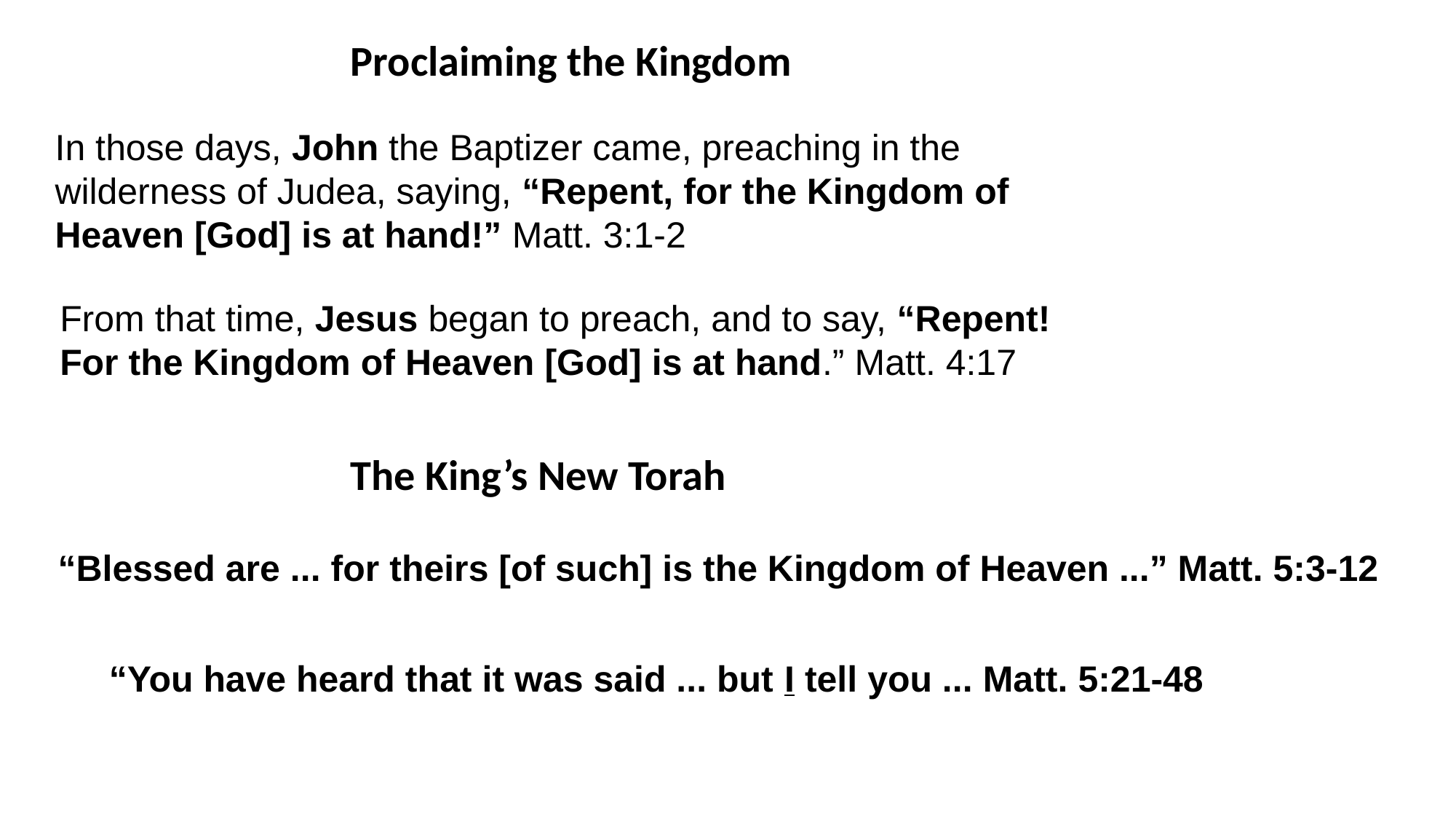

Proclaiming the Kingdom
In those days, John the Baptizer came, preaching in the wilderness of Judea, saying, “Repent, for the Kingdom of Heaven [God] is at hand!” Matt. 3:1-2
From that time, Jesus began to preach, and to say, “Repent! For the Kingdom of Heaven [God] is at hand.” Matt. 4:17

The King’s New Torah
“Blessed are ... for theirs [of such] is the Kingdom of Heaven ...” Matt. 5:3-12
“You have heard that it was said ... but I tell you ... Matt. 5:21-48